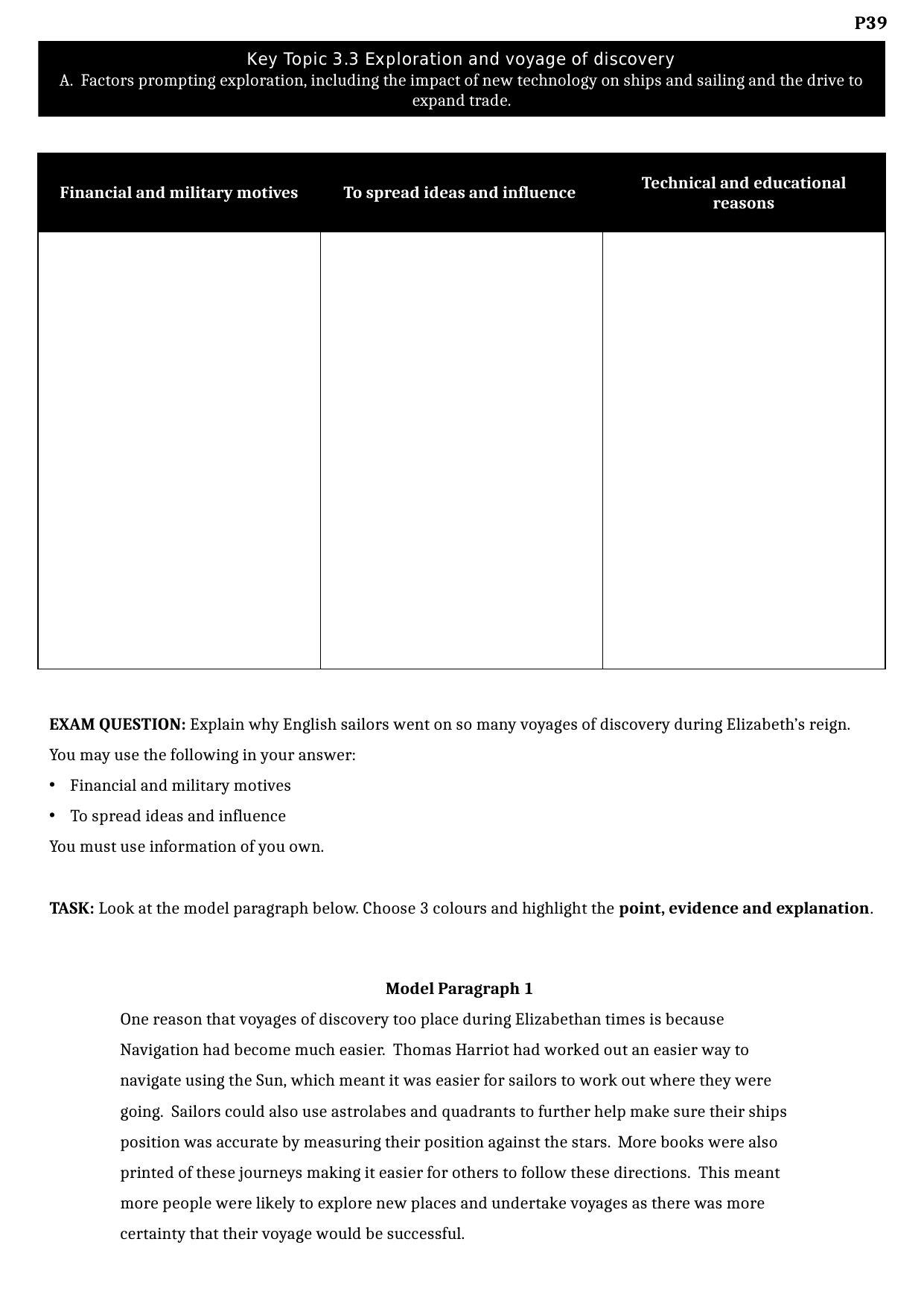

Key Topic 3.3 Exploration and voyage of discovery
A.  Factors prompting exploration, including the impact of new technology on ships and sailing and the drive to expand trade.
| Financial and military motives | To spread ideas and influence | Technical and educational reasons |
| --- | --- | --- |
|  |  |  |
EXAM QUESTION: Explain why English sailors went on so many voyages of discovery during Elizabeth’s reign. You may use the following in your answer:
Financial and military motives
To spread ideas and influence
You must use information of you own.

TASK: Look at the model paragraph below. Choose 3 colours and highlight the point, evidence and explanation.

Model Paragraph 1
One reason that voyages of discovery too place during Elizabethan times is because Navigation had become much easier.  Thomas Harriot had worked out an easier way to navigate using the Sun, which meant it was easier for sailors to work out where they were going.  Sailors could also use astrolabes and quadrants to further help make sure their ships position was accurate by measuring their position against the stars.  More books were also printed of these journeys making it easier for others to follow these directions.  This meant more people were likely to explore new places and undertake voyages as there was more certainty that their voyage would be successful.